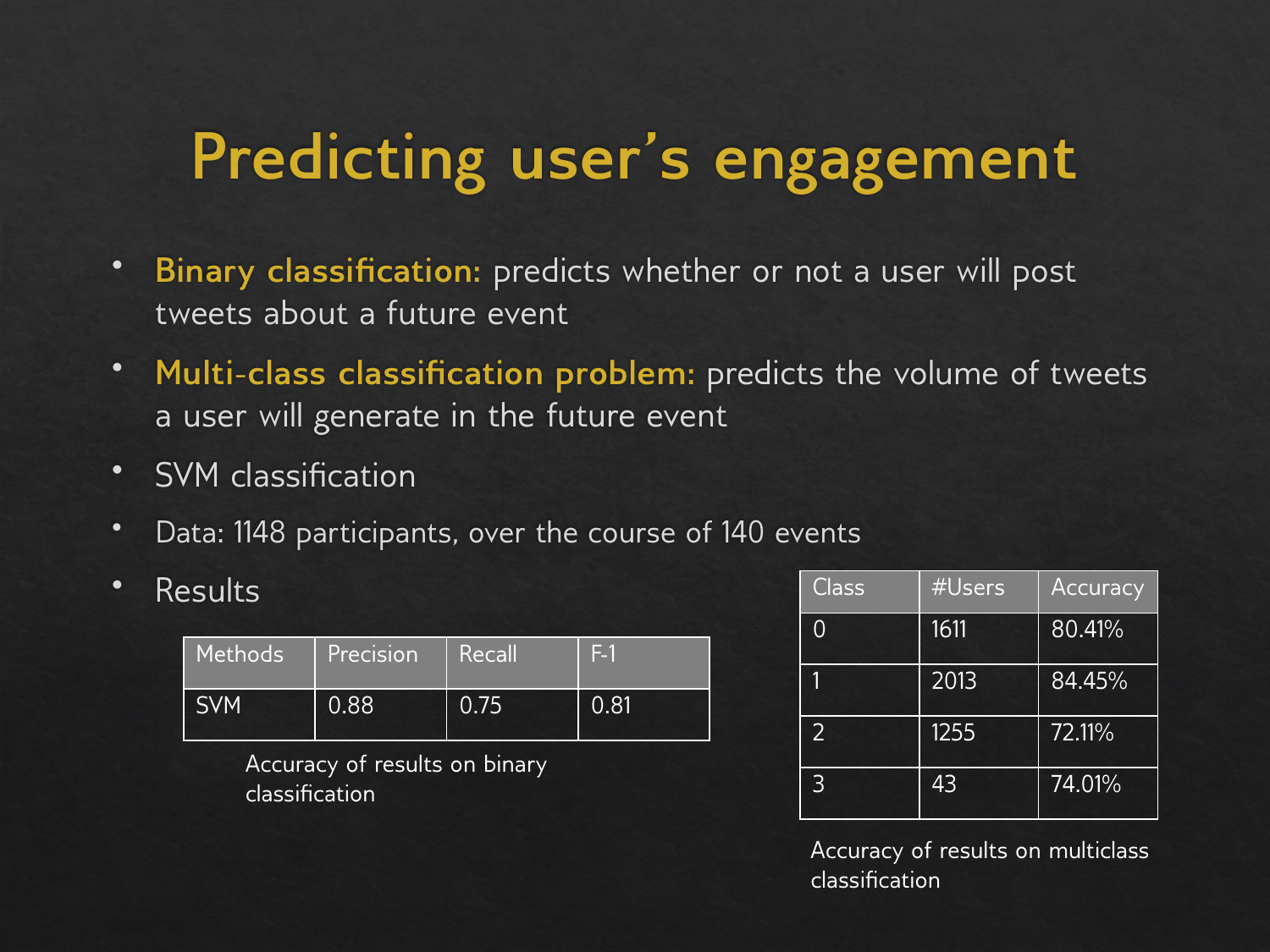

# Predicting user’s engagement
Binary classification: predicts whether or not a user will post tweets about a future event
Multi-class classification problem: predicts the volume of tweets a user will generate in the future event
SVM classification
Data: 1148 participants, over the course of 140 events
Results

| Class | #Users | Accuracy |
| --- | --- | --- |
| 0 | 1611 | 80.41% |
| 1 | 2013 | 84.45% |
| 2 | 1255 | 72.11% |
| 3 | 43 | 74.01% |
| Methods | Precision | Recall | F-1 |
| --- | --- | --- | --- |
| SVM | 0.88 | 0.75 | 0.81 |
Accuracy of results on binary classification
Accuracy of results on multiclass classification